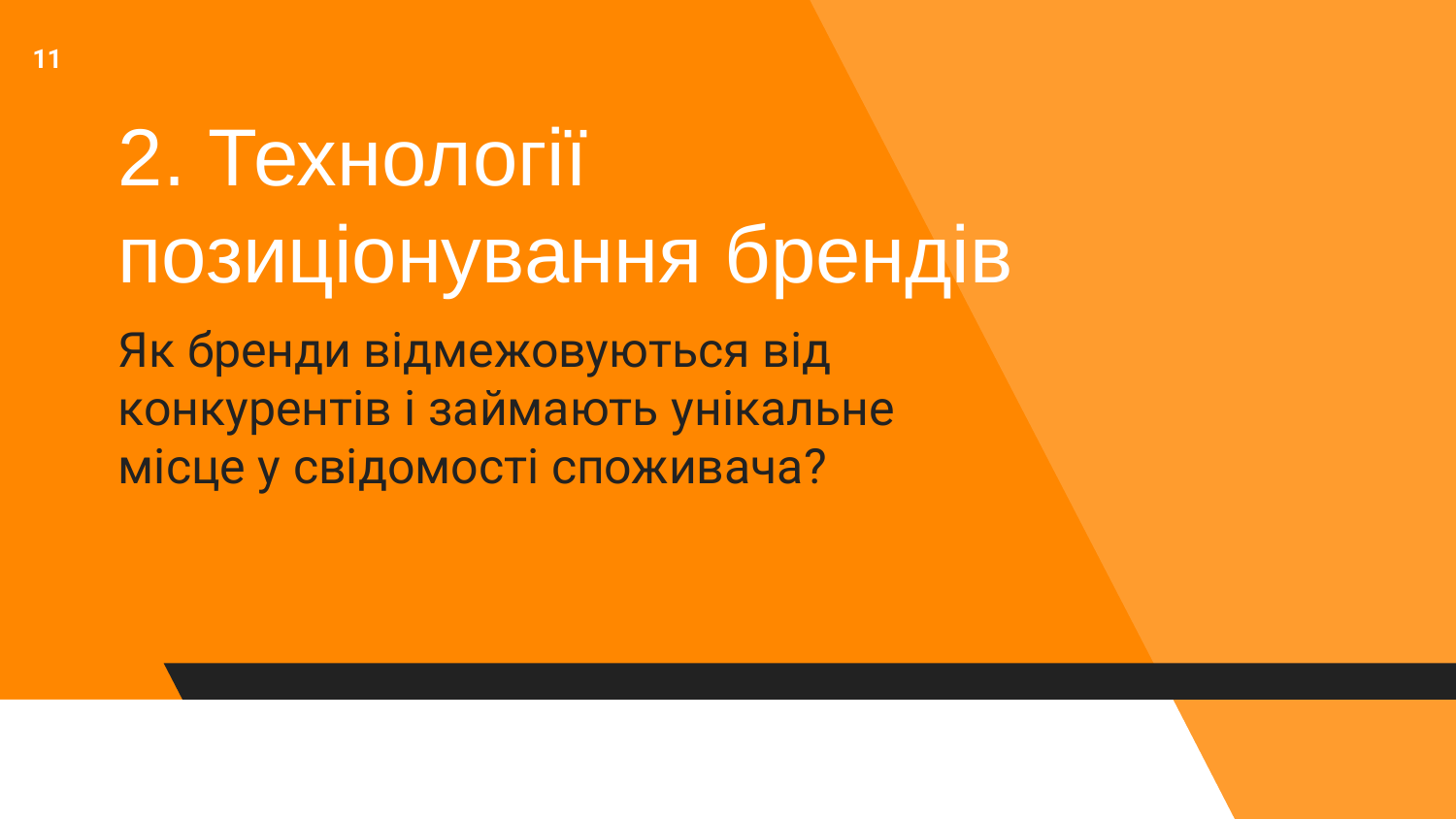

11
# 2. Технології позиціонування брендів
Як бренди відмежовуються від конкурентів і займають унікальне місце у свідомості споживача?